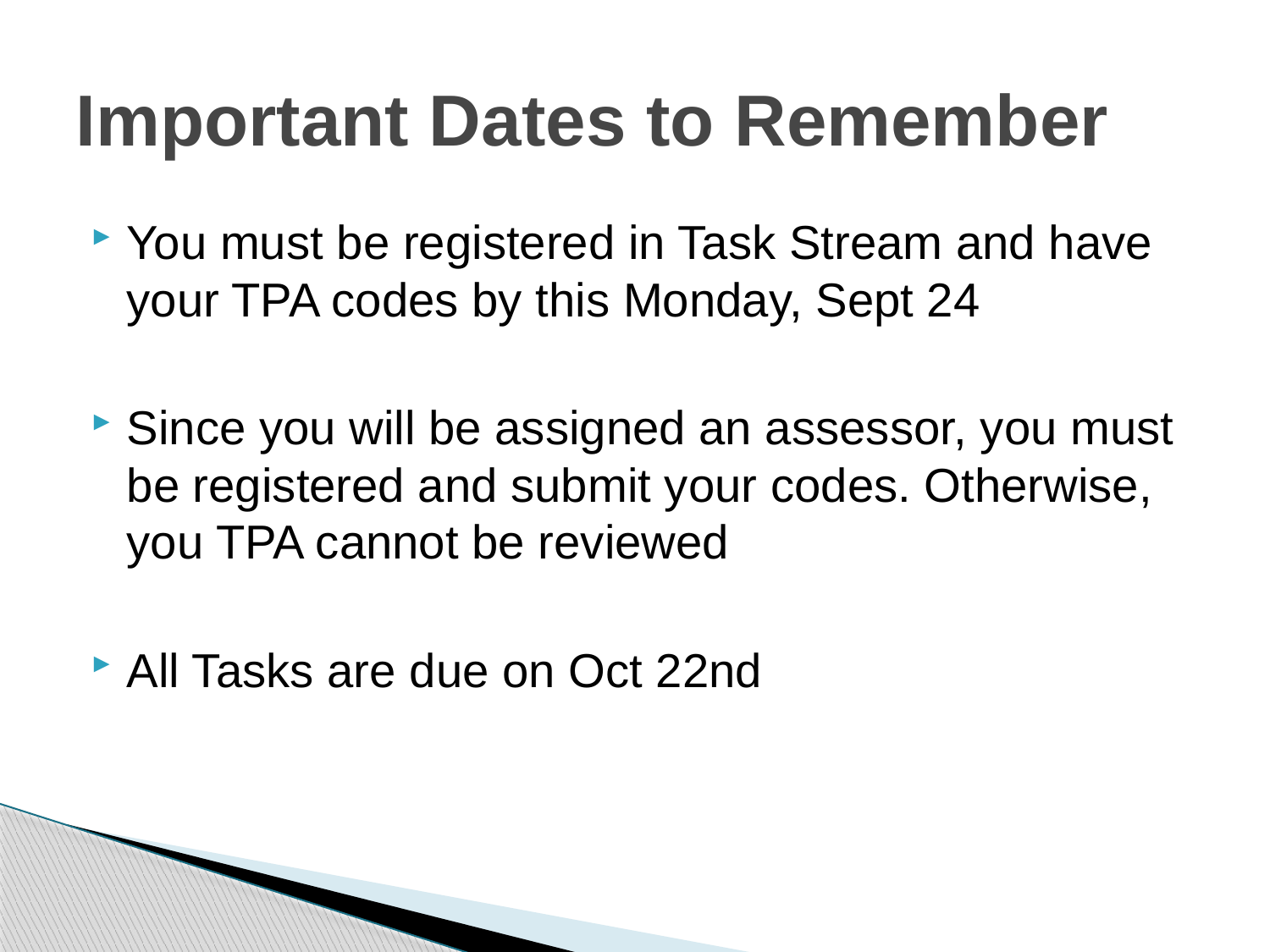

# Important Dates to Remember
You must be registered in Task Stream and have your TPA codes by this Monday, Sept 24

Since you will be assigned an assessor, you must be registered and submit your codes. Otherwise, you TPA cannot be reviewed

All Tasks are due on Oct 22nd